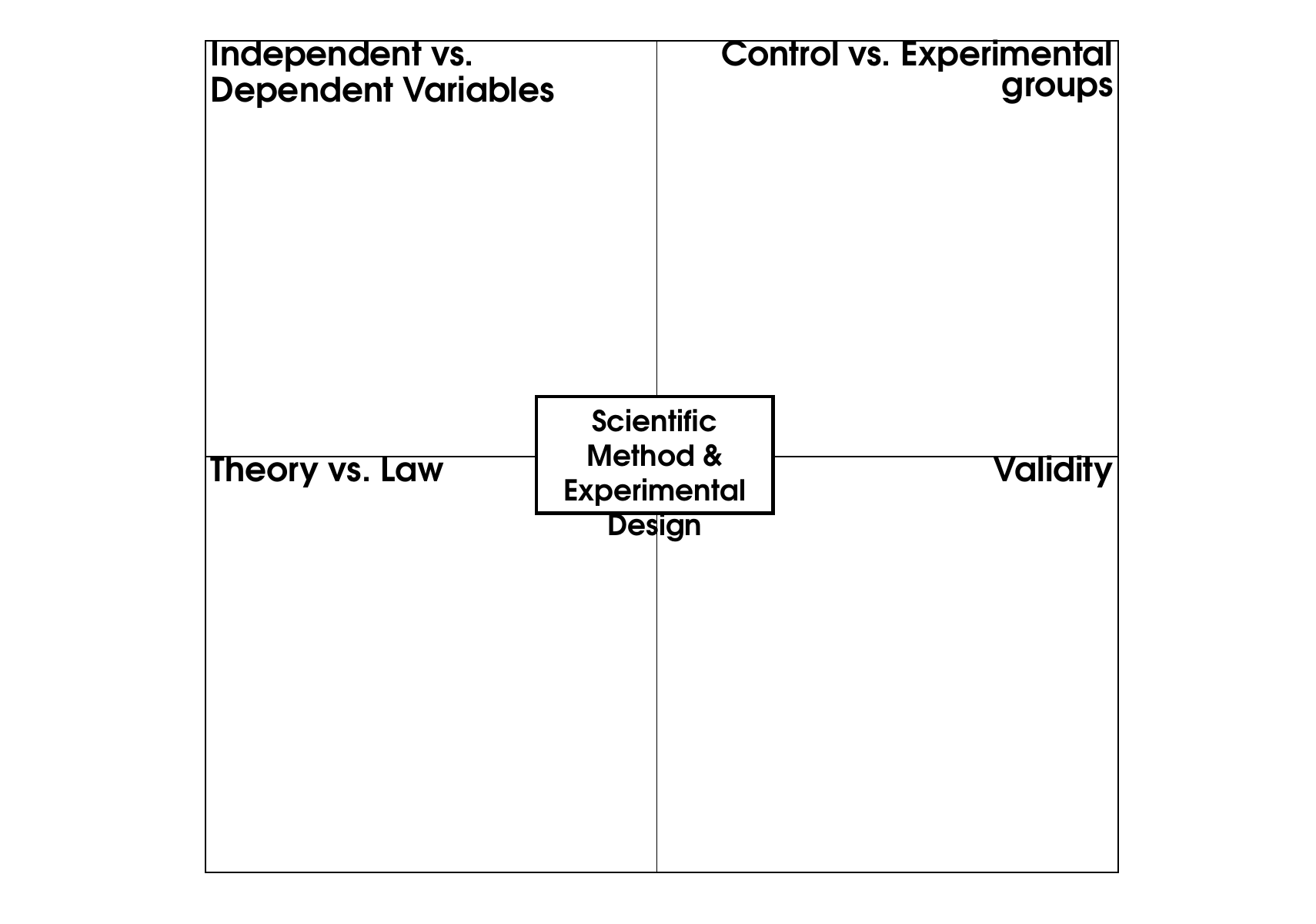

| Independent vs. Dependent Variables | Control vs. Experimental groups |
| --- | --- |
| Theory vs. Law | Validity |
Scientific Method & Experimental Design